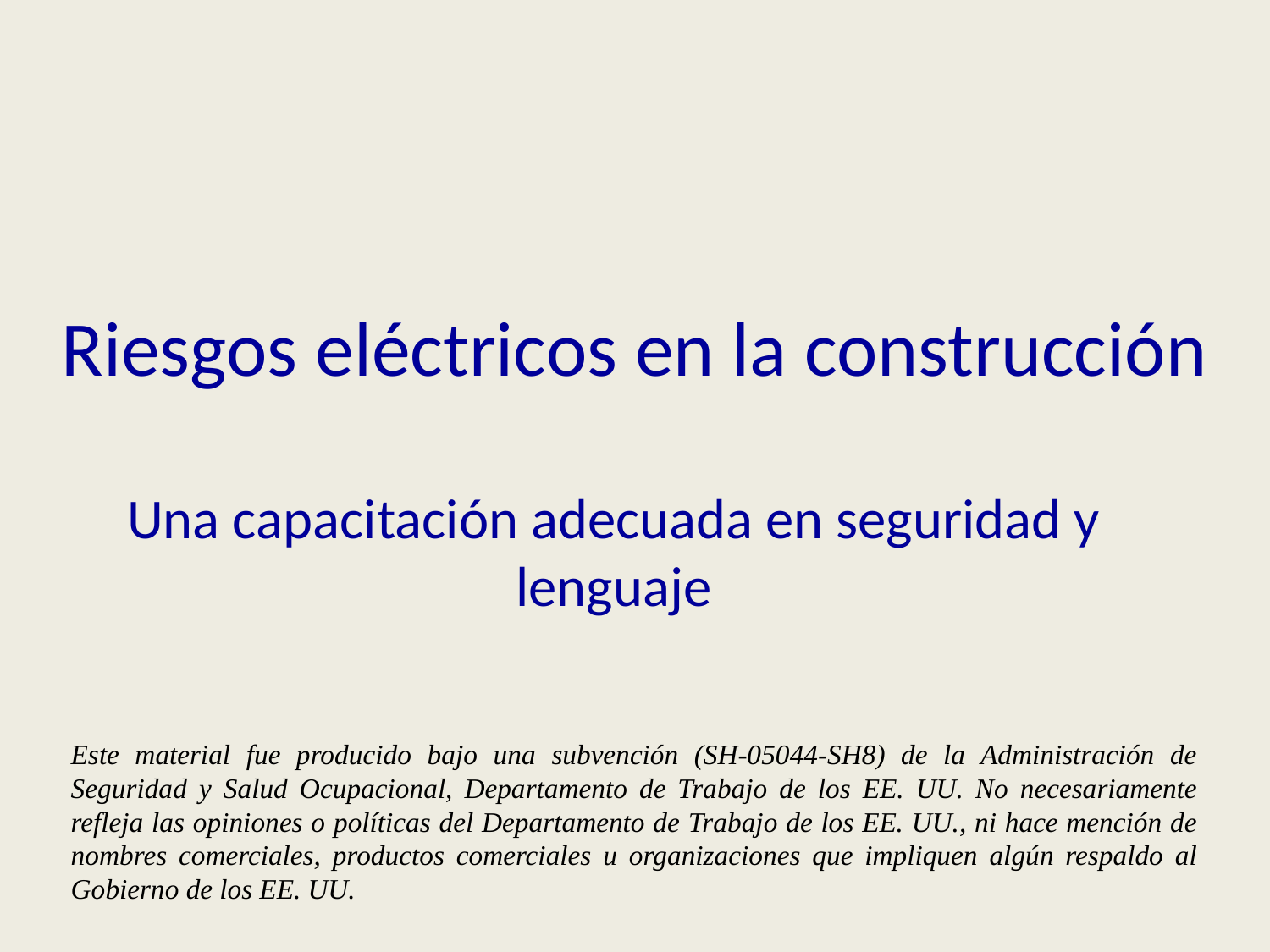

# Riesgos eléctricos en la construcción
Una capacitación adecuada en seguridad y lenguaje
Este material fue producido bajo una subvención (SH-05044-SH8) de la Administración de Seguridad y Salud Ocupacional, Departamento de Trabajo de los EE. UU. No necesariamente refleja las opiniones o políticas del Departamento de Trabajo de los EE. UU., ni hace mención de nombres comerciales, productos comerciales u organizaciones que impliquen algún respaldo al Gobierno de los EE. UU.